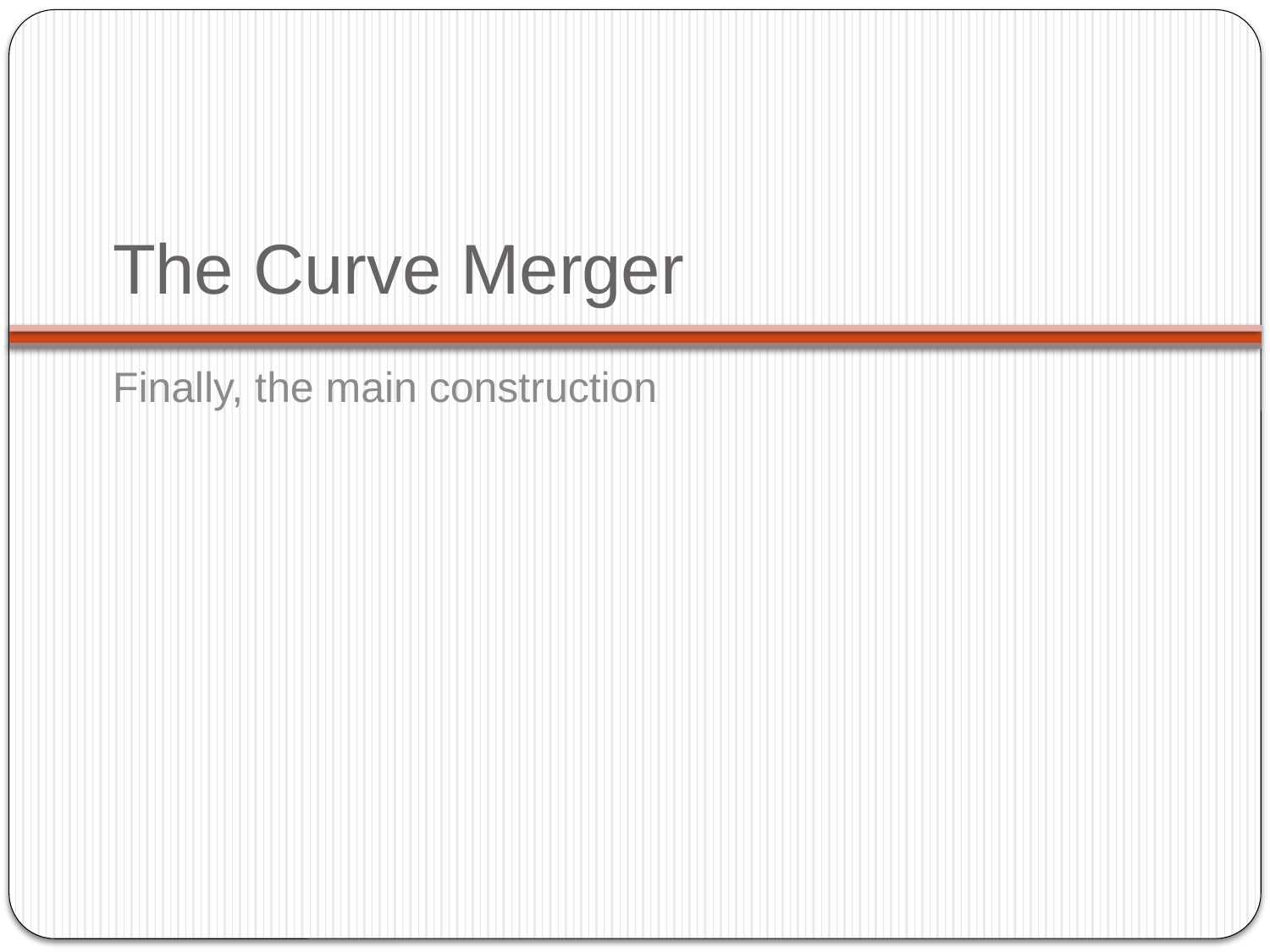

# The Curve Merger
Finally, the main construction